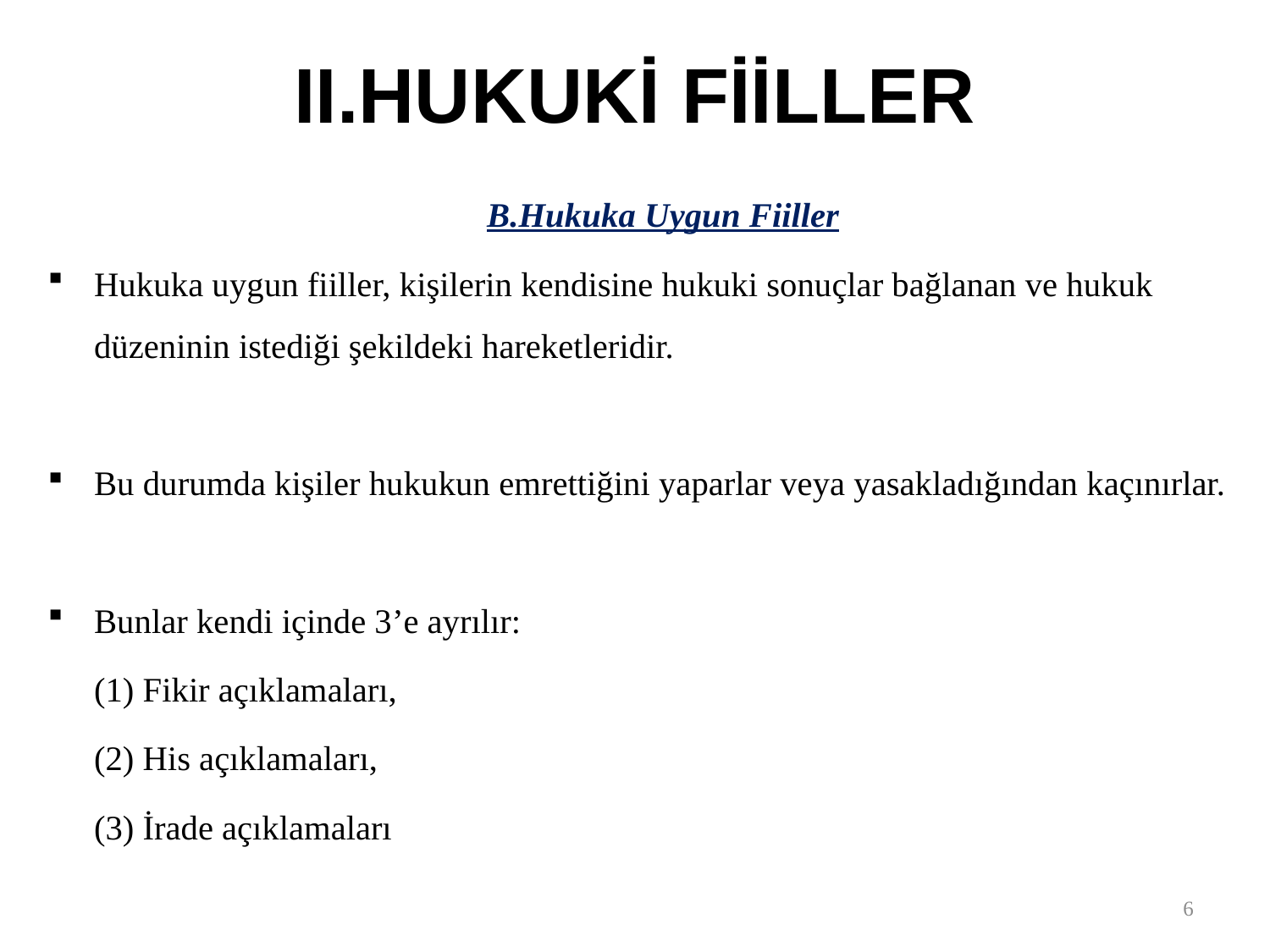

# II.HUKUKİ FİİLLER
	B.Hukuka Uygun Fiiller
Hukuka uygun fiiller, kişilerin kendisine hukuki sonuçlar bağlanan ve hukuk düzeninin istediği şekildeki hareketleridir.

Bu durumda kişiler hukukun emrettiğini yaparlar veya yasakladığından kaçınırlar.

Bunlar kendi içinde 3’e ayrılır:
	(1) Fikir açıklamaları,
	(2) His açıklamaları,
	(3) İrade açıklamaları
6